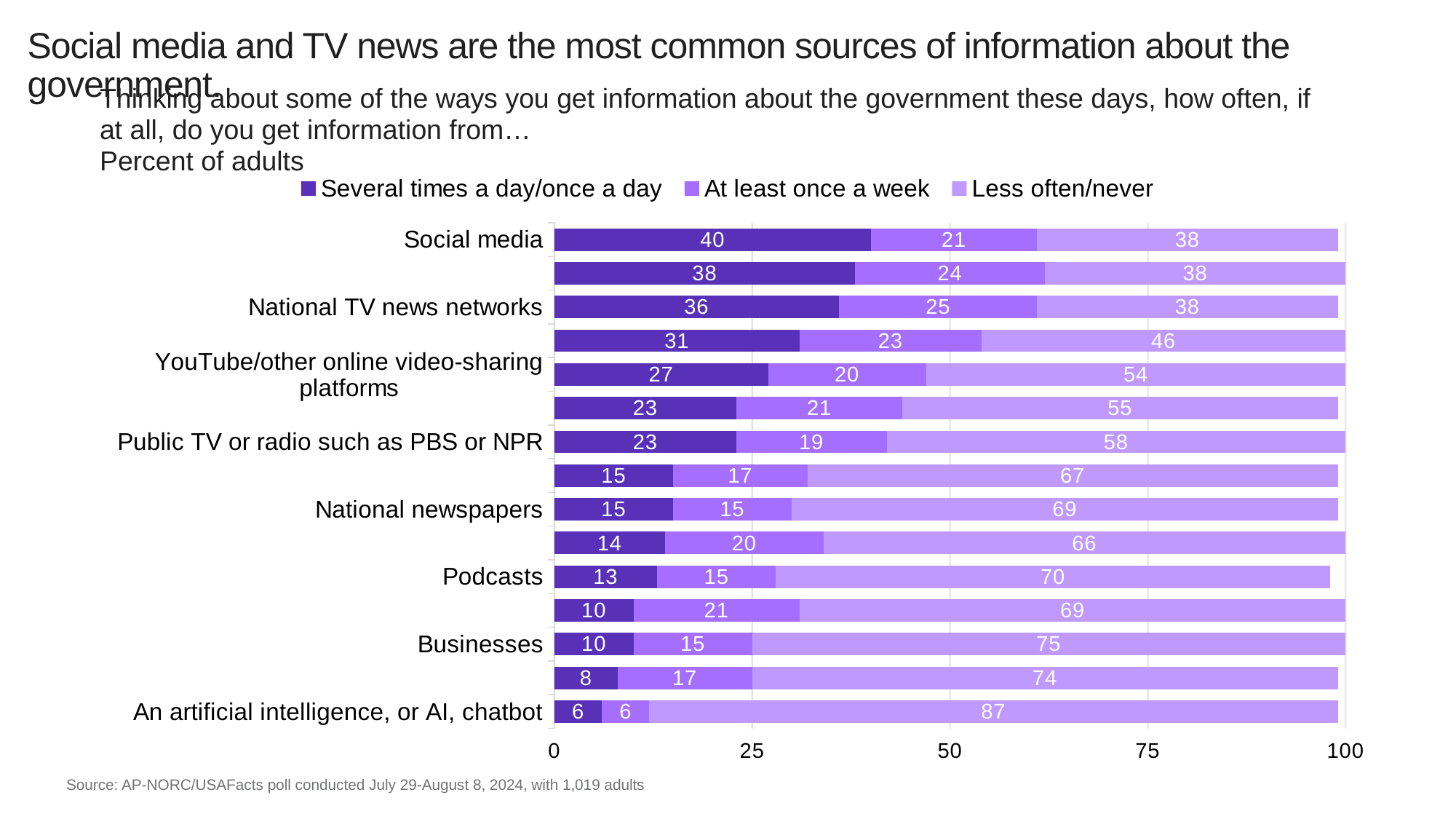

# Social media and TV news are the most common sources of information about the government.
Thinking about some of the ways you get information about the government these days, how often, if at all, do you get information from…
Percent of adults

### Chart

| Category | Several times a day/once a day | At least once a week | Less often/never |
|---|---|---|---|
| An artificial intelligence, or AI, chatbot | 6.0 | 6.0 | 87.0 |
| Federal government agencies | 8.0 | 17.0 | 74.0 |
| Businesses | 10.0 | 15.0 | 75.0 |
| Your state government | 10.0 | 21.0 | 69.0 |
| Podcasts | 13.0 | 15.0 | 70.0 |
| The president | 14.0 | 20.0 | 66.0 |
| National newspapers | 15.0 | 15.0 | 69.0 |
| Local newspapers | 15.0 | 17.0 | 67.0 |
| Public TV or radio such as PBS or NPR | 23.0 | 19.0 | 58.0 |
| Online-only news sites | 23.0 | 21.0 | 55.0 |
| YouTube/other online video-sharing platforms | 27.0 | 20.0 | 54.0 |
| Cable news networks | 31.0 | 23.0 | 46.0 |
| National TV news networks | 36.0 | 25.0 | 38.0 |
| Local TV news | 38.0 | 24.0 | 38.0 |
| Social media | 40.0 | 21.0 | 38.0 |
Source: AP-NORC/USAFacts poll conducted July 29-August 8, 2024, with 1,019 adults